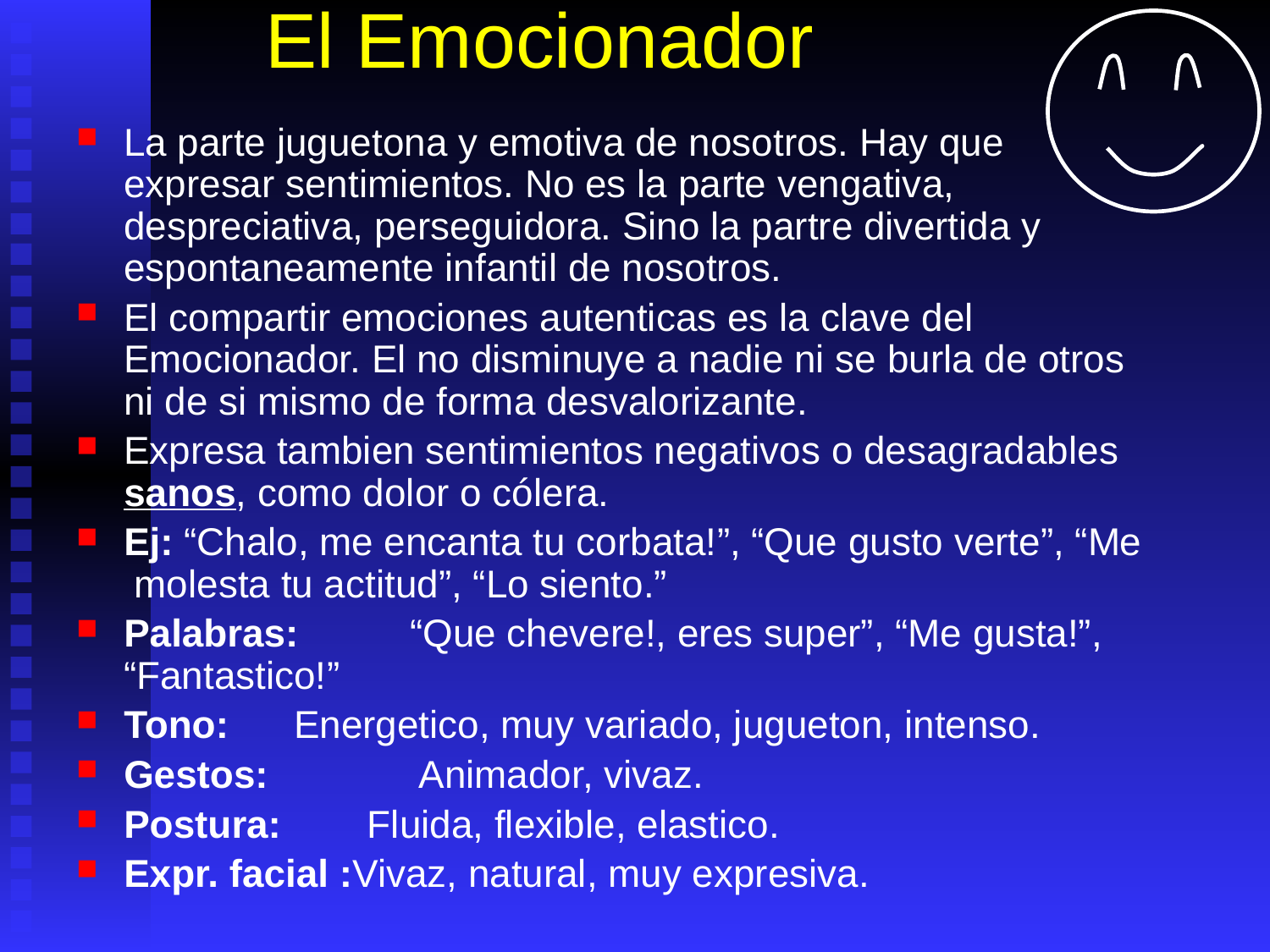

# El Emocionador

La parte juguetona y emotiva de nosotros. Hay que expresar sentimientos. No es la parte vengativa, despreciativa, perseguidora. Sino la partre divertida y espontaneamente infantil de nosotros.
El compartir emociones autenticas es la clave del Emocionador. El no disminuye a nadie ni se burla de otros ni de si mismo de forma desvalorizante.
Expresa tambien sentimientos negativos o desagradables sanos, como dolor o cólera.
Ej: “Chalo, me encanta tu corbata!”, “Que gusto verte”, “Me  molesta tu actitud”, “Lo siento.”
Palabras: 	   “Que chevere!, eres super”, “Me gusta!”, “Fantastico!”
Tono: 	    Energetico, muy variado, jugueton, intenso.
Gestos:     	    Animador, vivaz.
Postura:        Fluida, flexible, elastico.
Expr. facial :Vivaz, natural, muy expresiva.